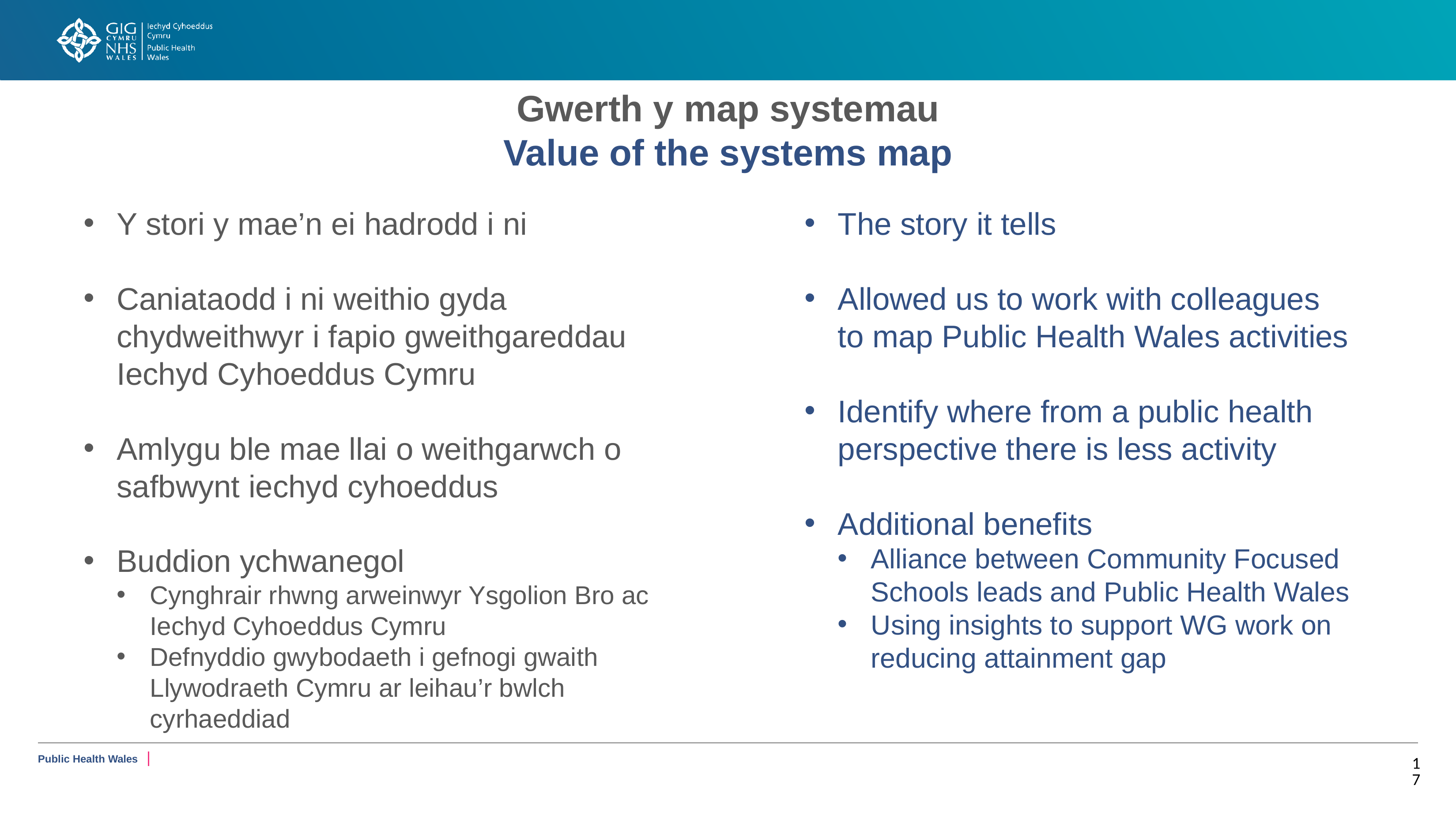

Gwerth y map systemau
Value of the systems map
Y stori y mae’n ei hadrodd i ni

Caniataodd i ni weithio gyda chydweithwyr i fapio gweithgareddau Iechyd Cyhoeddus Cymru

Amlygu ble mae llai o weithgarwch o safbwynt iechyd cyhoeddus

Buddion ychwanegol
Cynghrair rhwng arweinwyr Ysgolion Bro ac Iechyd Cyhoeddus Cymru
Defnyddio gwybodaeth i gefnogi gwaith Llywodraeth Cymru ar leihau’r bwlch cyrhaeddiad

The story it tells

Allowed us to work with colleagues to map Public Health Wales activities

Identify where from a public health perspective there is less activity

Additional benefits
Alliance between Community Focused Schools leads and Public Health Wales
Using insights to support WG work on reducing attainment gap

Public Health Wales
17